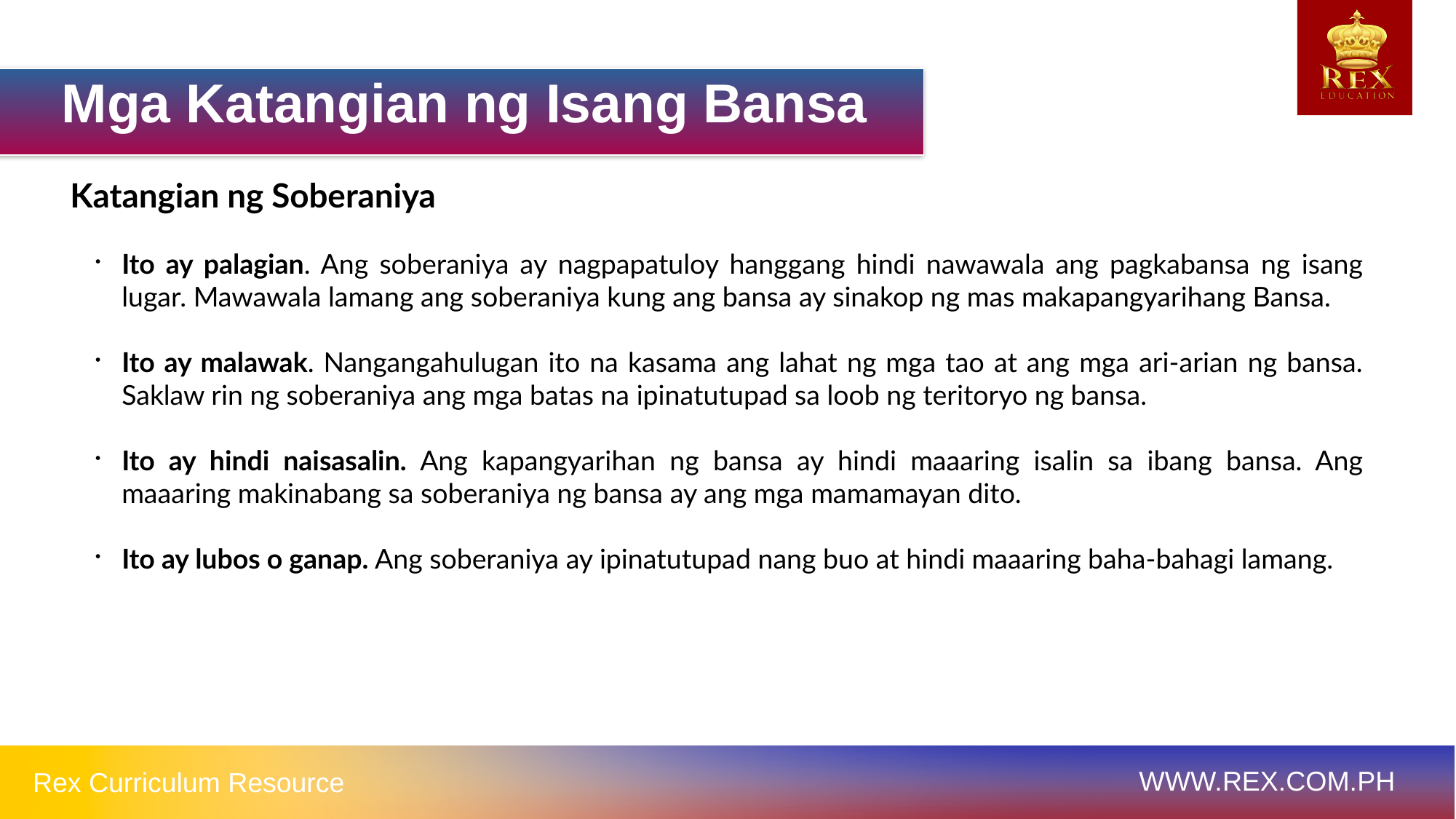

Mga Katangian ng Isang Bansa

Katangian ng Soberaniya

Ito ay palagian. Ang soberaniya ay nagpapatuloy hanggang hindi nawawala ang pagkabansa ng isang lugar. Mawawala lamang ang soberaniya kung ang bansa ay sinakop ng mas makapangyarihang Bansa.

Ito ay malawak. Nangangahulugan ito na kasama ang lahat ng mga tao at ang mga ari-arian ng bansa. Saklaw rin ng soberaniya ang mga batas na ipinatutupad sa loob ng teritoryo ng bansa.

Ito ay hindi naisasalin. Ang kapangyarihan ng bansa ay hindi maaaring isalin sa ibang bansa. Ang maaaring makinabang sa soberaniya ng bansa ay ang mga mamamayan dito.

Ito ay lubos o ganap. Ang soberaniya ay ipinatutupad nang buo at hindi maaaring baha-bahagi lamang.